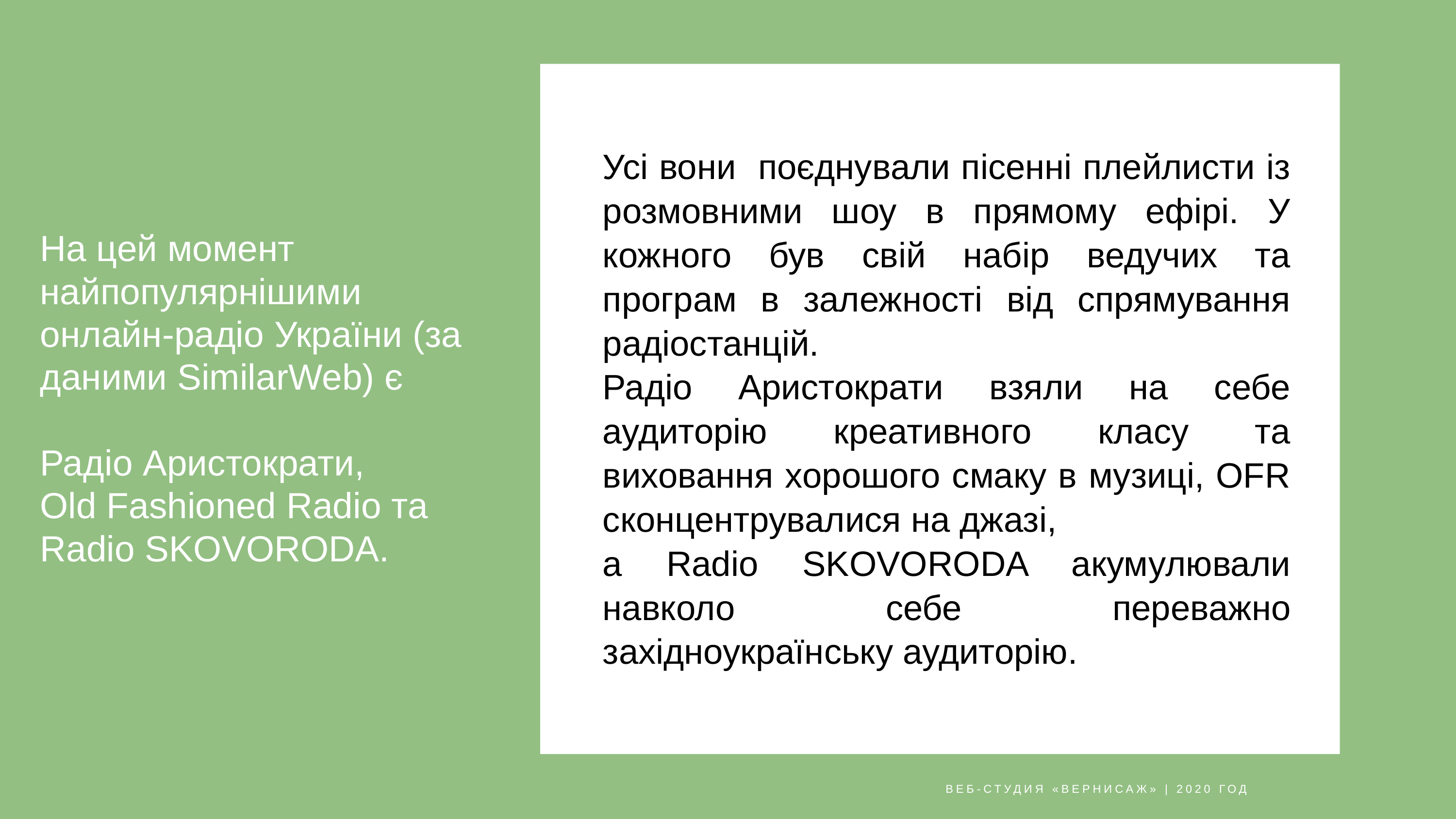

Усі вони  поєднували пісенні плейлисти із розмовними шоу в прямому ефірі. У кожного був свій набір ведучих та програм в залежності від спрямування радіостанцій.
Радіо Аристократи взяли на себе аудиторію креативного класу та виховання хорошого смаку в музиці, OFR сконцентрувалися на джазі,
а Radio SKOVORODA акумулювали навколо себе переважно західноукраїнську аудиторію.
На цей момент найпопулярнішими онлайн-радіо України (за даними SimilarWeb) є

Радіо Аристократи,
Old Fashioned Radio та Radio SKOVORODA.
ВЕБ-СТУДИЯ «ВЕРНИСАЖ» | 2020 ГОД